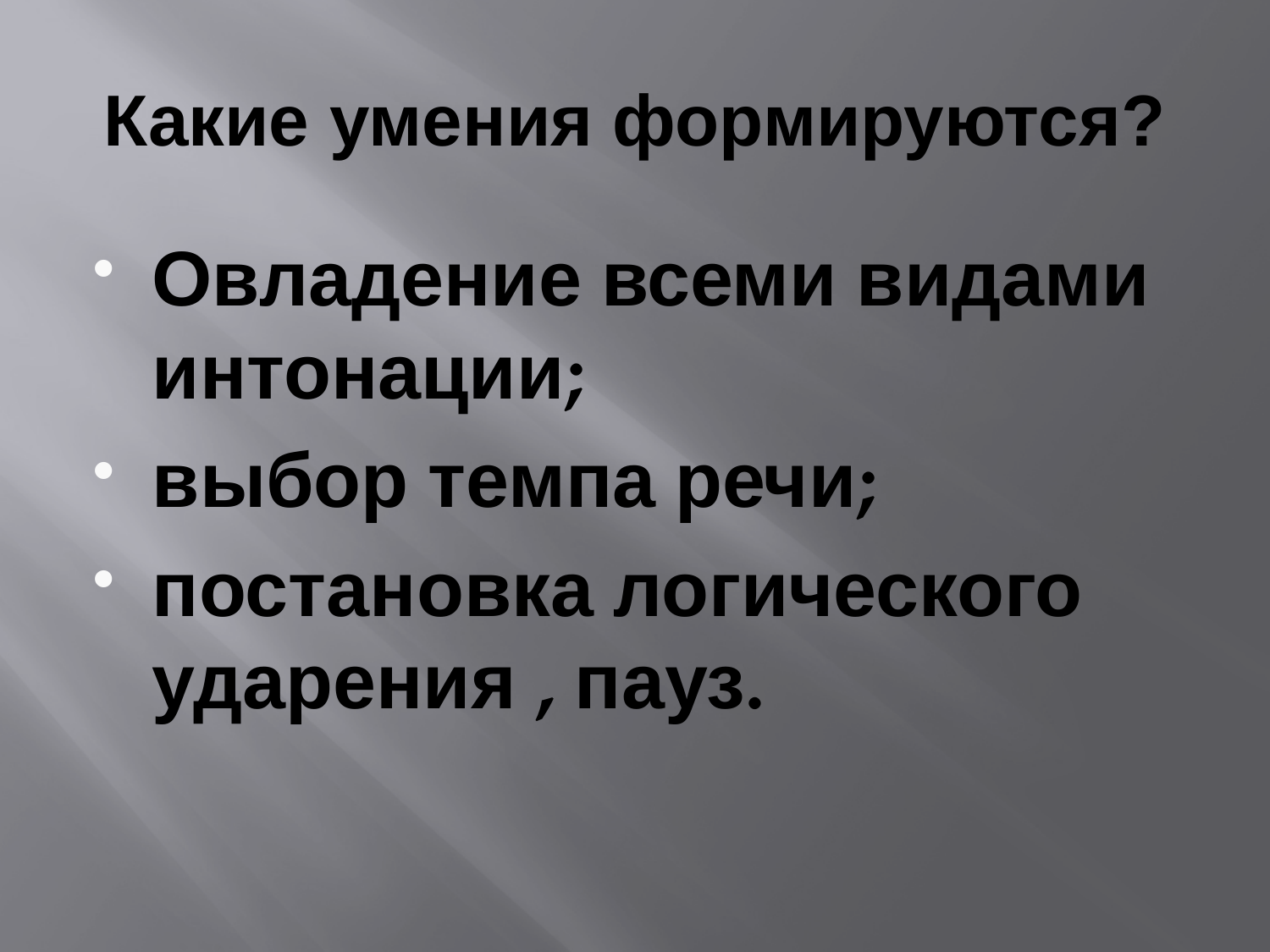

# Какие умения формируются?
Овладение всеми видами интонации;
выбор темпа речи;
постановка логического ударения , пауз.